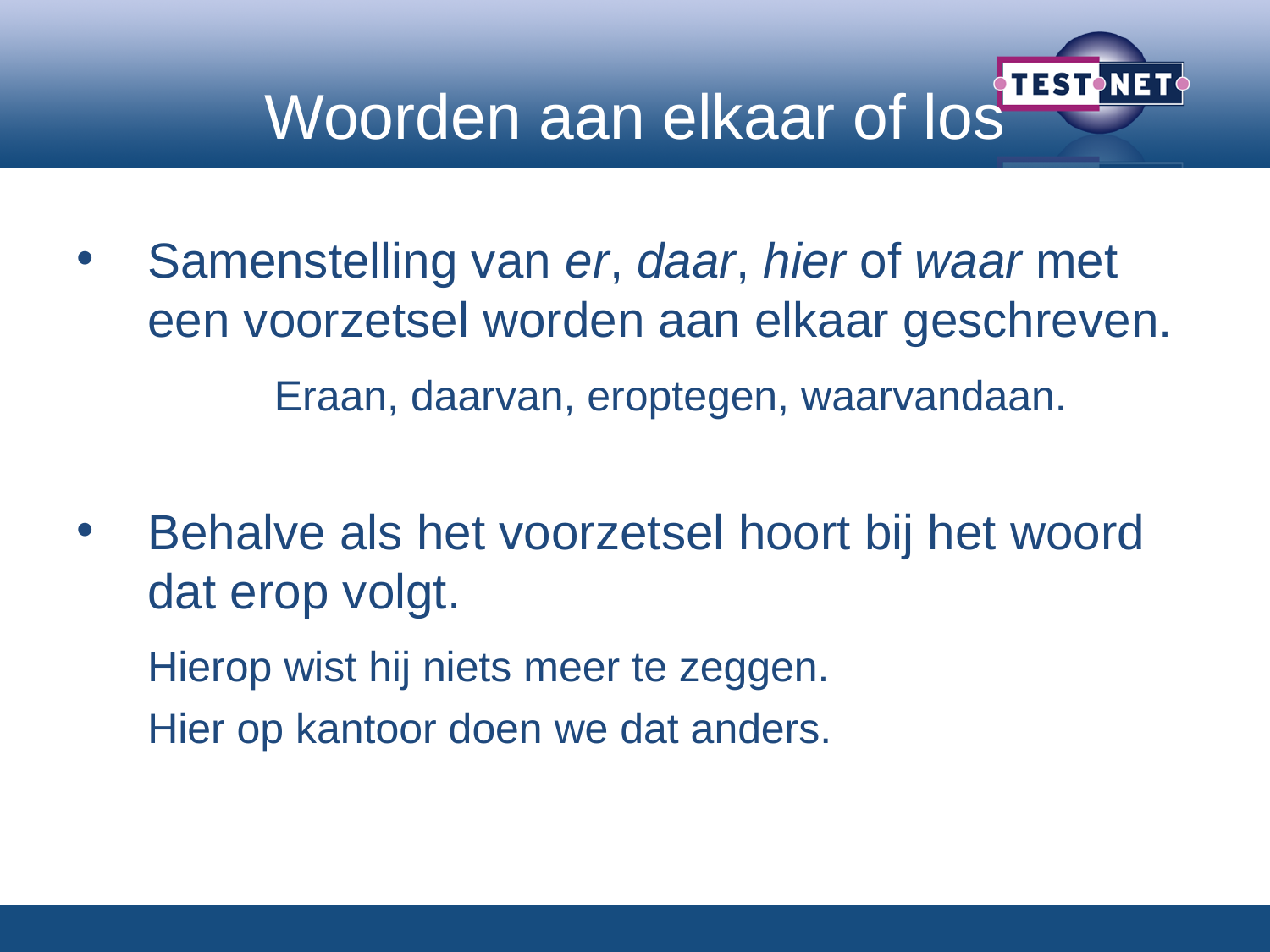

# Woorden aan elkaar of los
Samenstelling van er, daar, hier of waar met een voorzetsel worden aan elkaar geschreven.
	Eraan, daarvan, eroptegen, waarvandaan.

Behalve als het voorzetsel hoort bij het woord dat erop volgt.
	Hierop wist hij niets meer te zeggen.
	Hier op kantoor doen we dat anders.